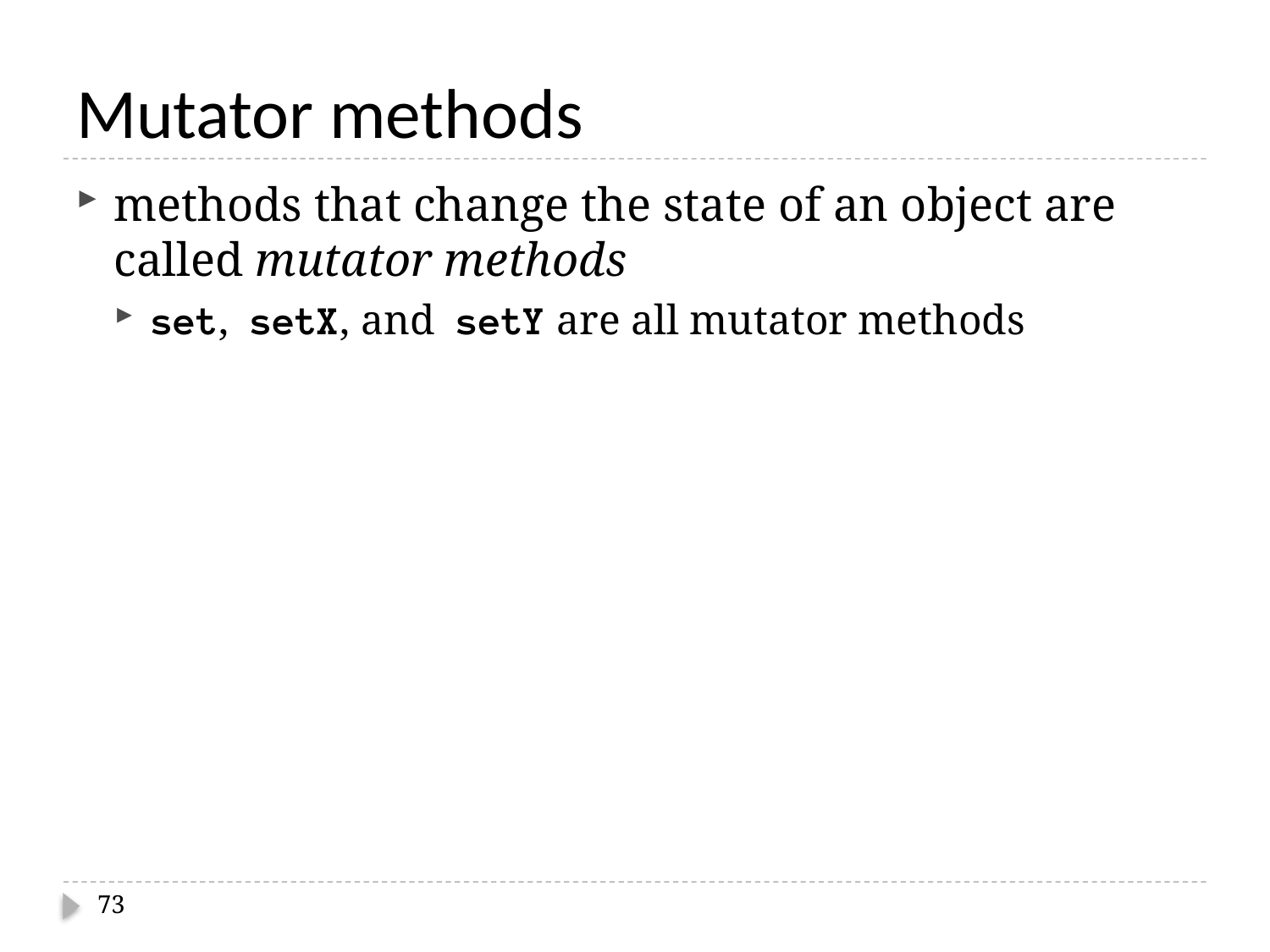

# Mutator methods
methods that change the state of an object are called mutator methods
set, setX, and setY are all mutator methods
73